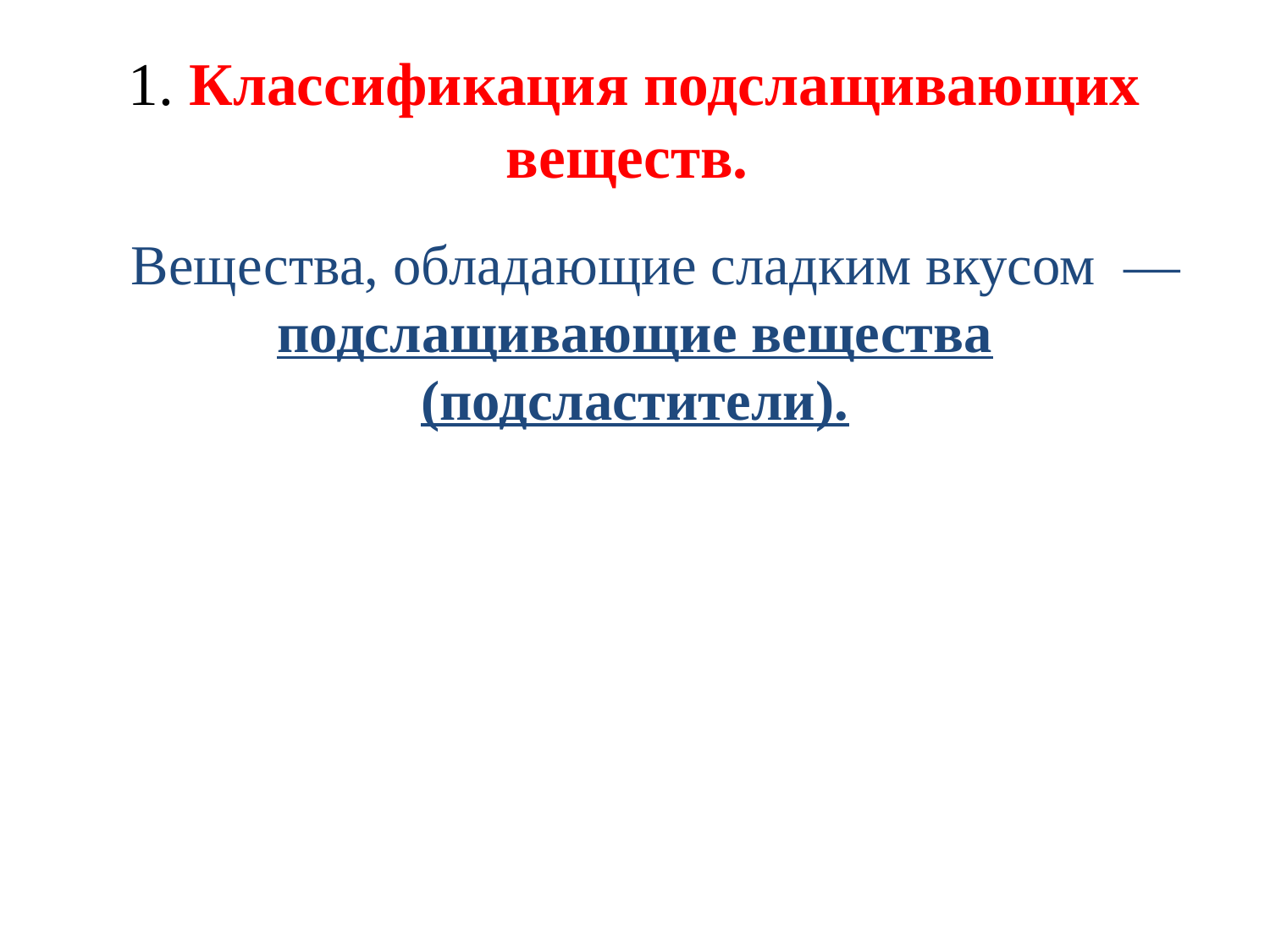

# 1. Классификация подслащивающих веществ.
   Вещества, обладающие сладким вкусом  — подслащивающие вещества (подсластители).